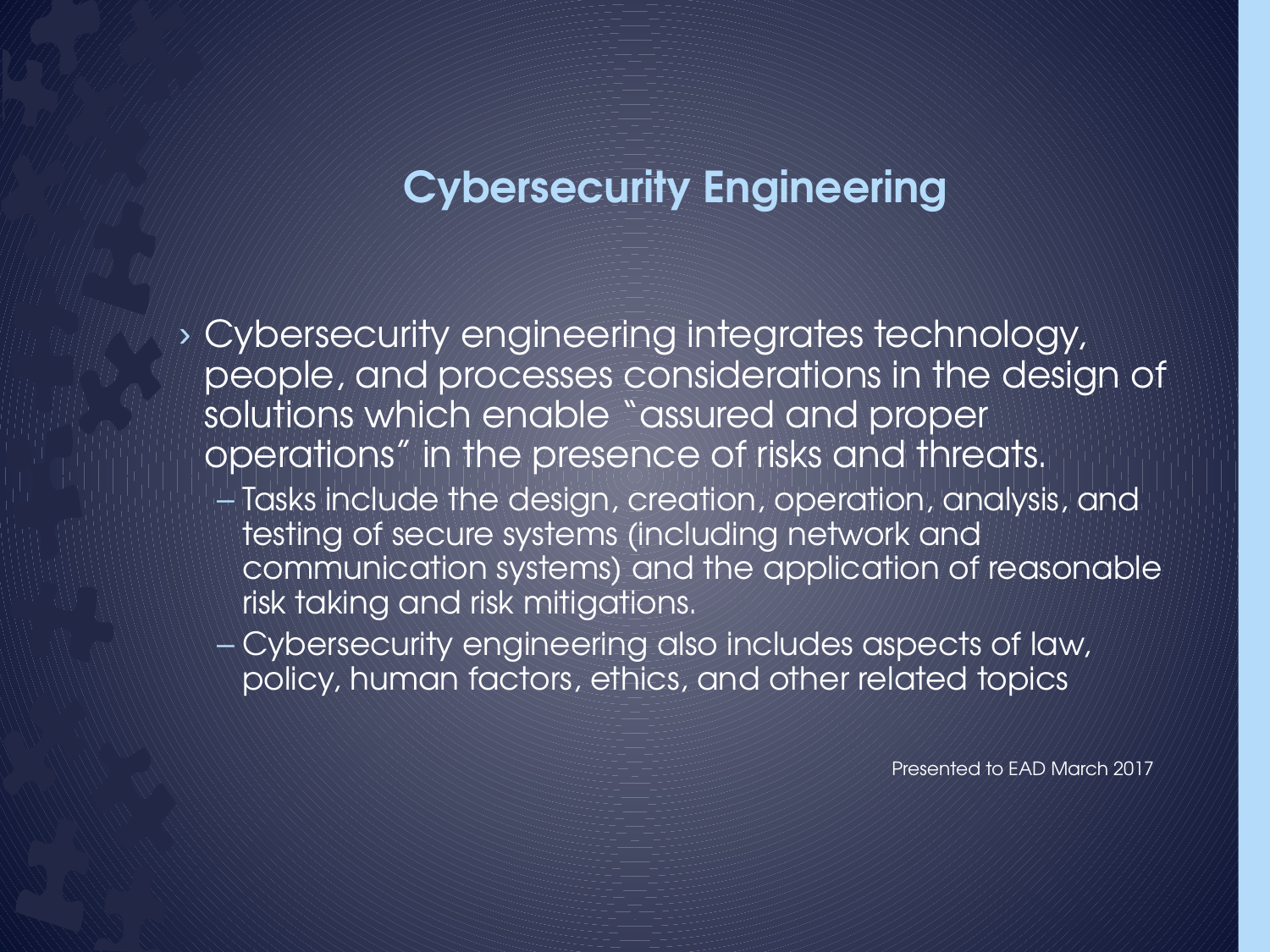

# Cybersecurity Engineering
Cybersecurity engineering integrates technology, people, and processes considerations in the design of solutions which enable “assured and proper operations” in the presence of risks and threats.
Tasks include the design, creation, operation, analysis, and testing of secure systems (including network and communication systems) and the application of reasonable risk taking and risk mitigations.
Cybersecurity engineering also includes aspects of law, policy, human factors, ethics, and other related topics
Presented to EAD March 2017